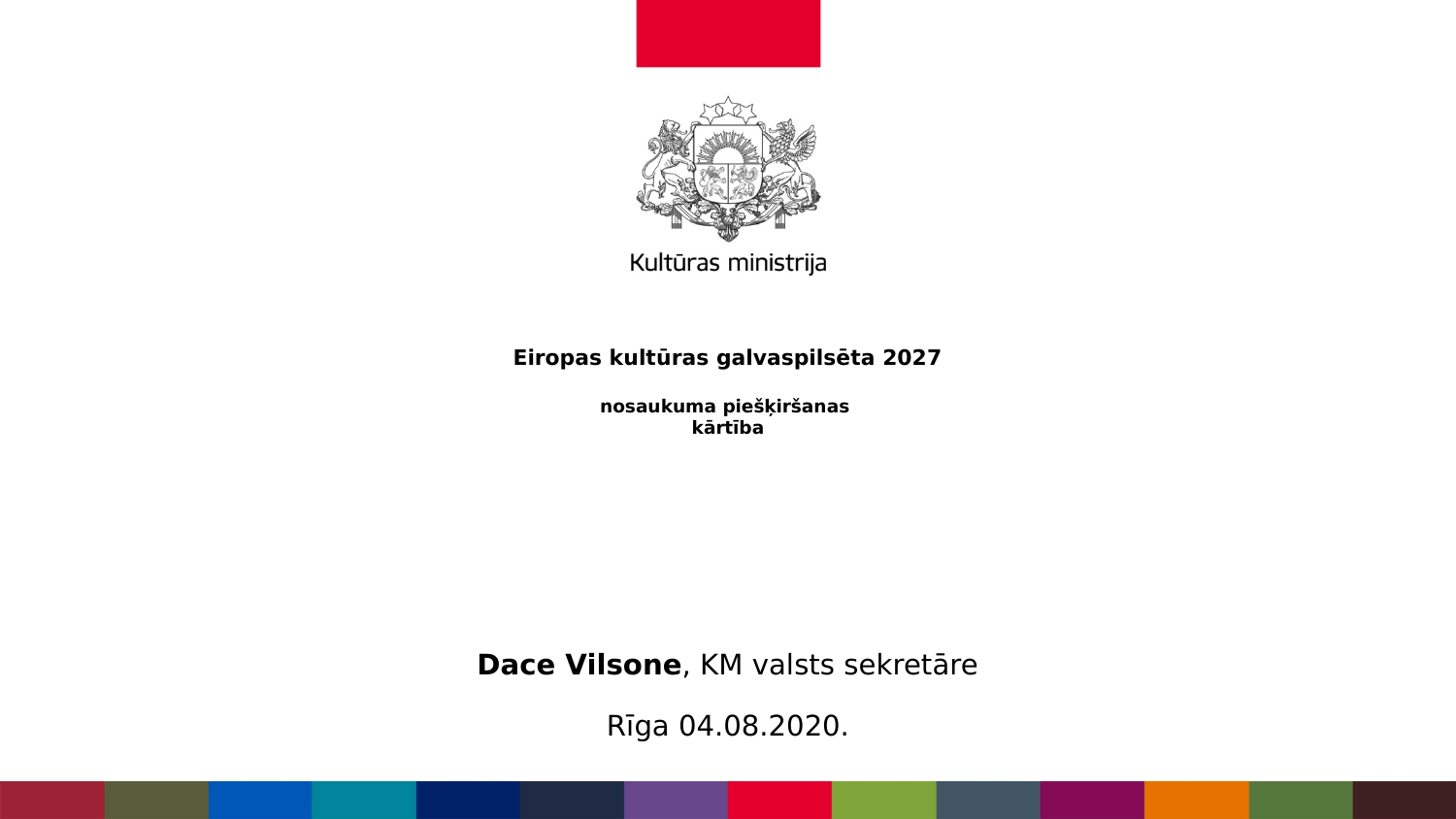

# Eiropas kultūras galvaspilsēta 2027 nosaukuma piešķiršanas kārtība
Dace Vilsone, KM valsts sekretāre
Rīga 04.08.2020.